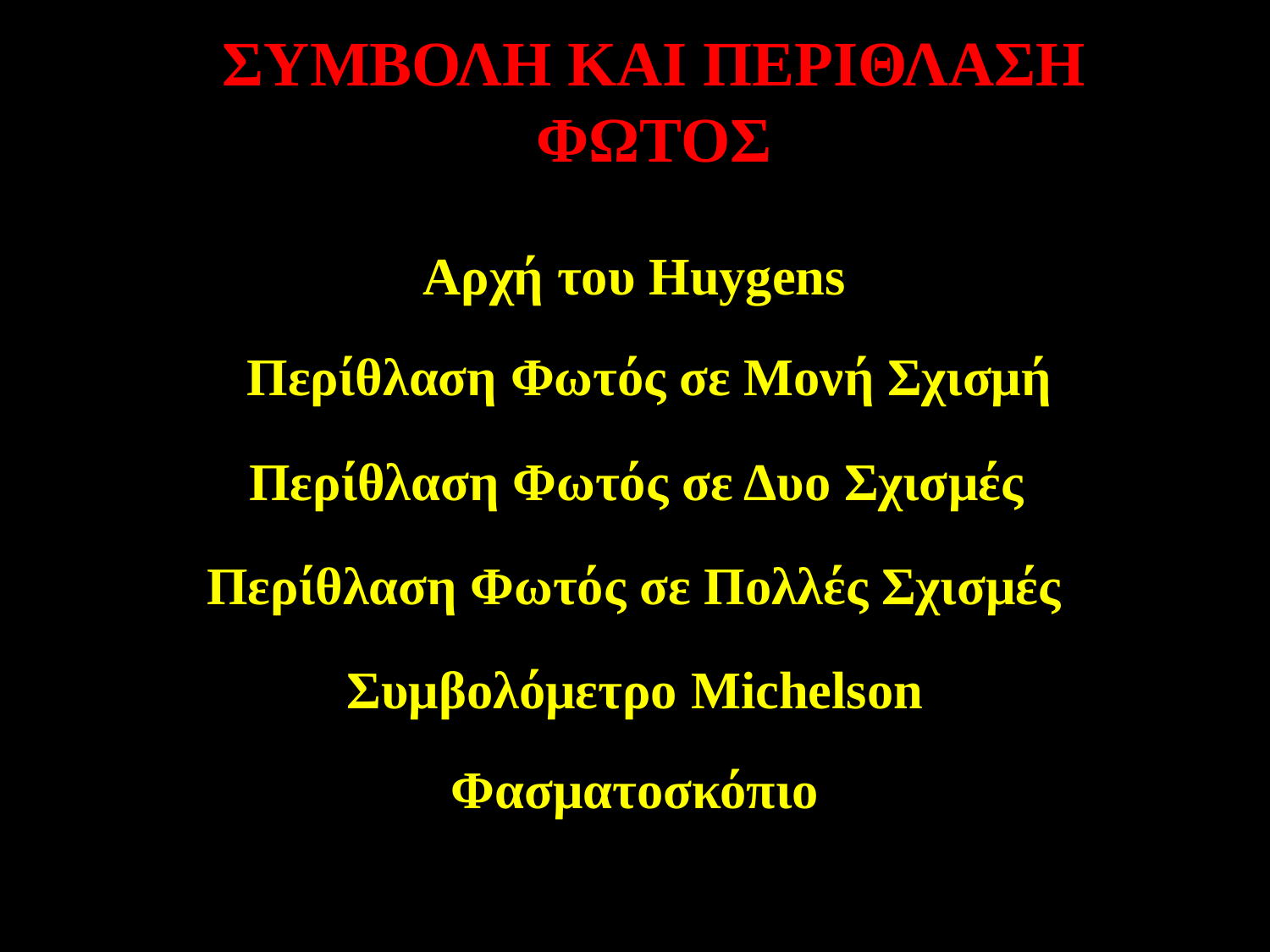

# ΣΥΜΒΟΛΗ ΚΑΙ ΠΕΡΙΘΛΑΣΗ ΦΩΤΟΣ
Αρχή του Huygens
Περίθλαση Φωτός σε Μονή Σχισμή
Περίθλαση Φωτός σε Δυο Σχισμές
Περίθλαση Φωτός σε Πολλές Σχισμές
Συμβολόμετρο Michelson
Φασματοσκόπιο